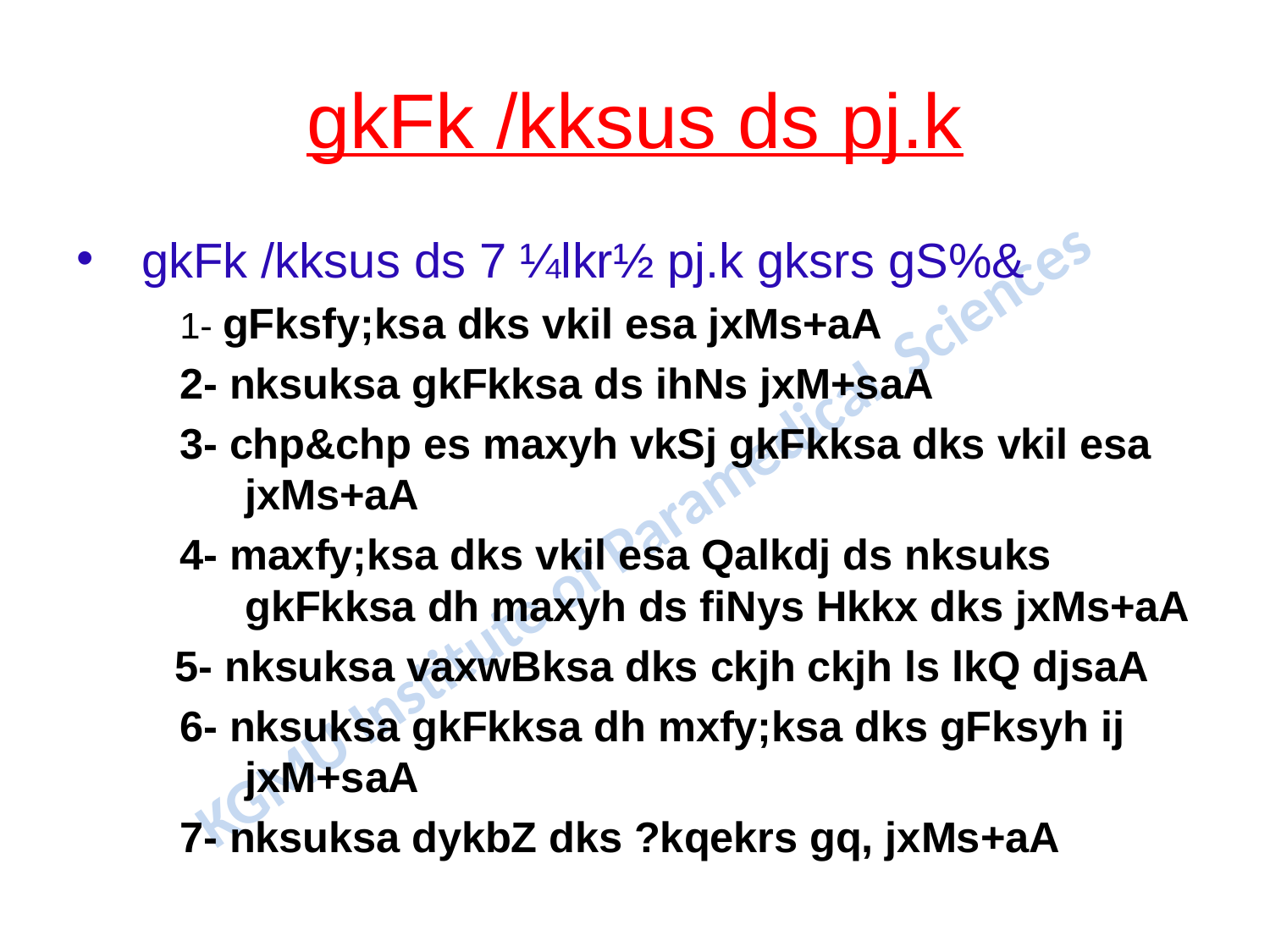

# gkFk /kksus ds pj.k
gkFk /kksus ds 7 ¼lkr½ pj.k gksrs gS%&
1- gFksfy;ksa dks vkil esa jxMs+aA
2- nksuksa gkFkksa ds ihNs jxM+saA
3- chp&chp es maxyh vkSj gkFkksa dks vkil esa jxMs+aA
4- maxfy;ksa dks vkil esa Qalkdj ds nksuks gkFkksa dh maxyh ds fiNys Hkkx dks jxMs+aA
 5- nksuksa vaxwBksa dks ckjh ckjh ls lkQ djsaA
6- nksuksa gkFkksa dh mxfy;ksa dks gFksyh ij jxM+saA
7- nksuksa dykbZ dks ?kqekrs gq, jxMs+aA